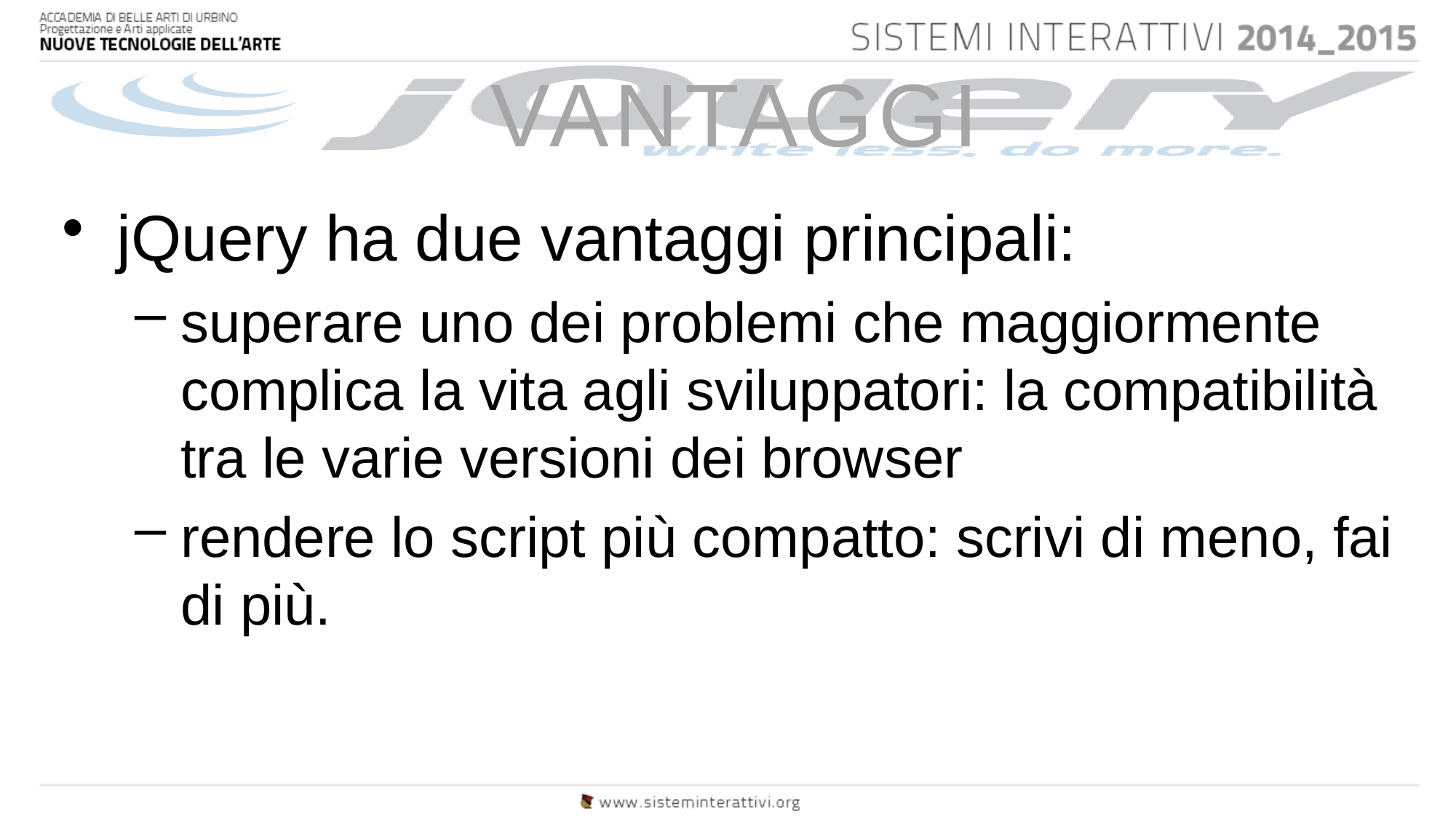

# VANTAGGI
jQuery ha due vantaggi principali:
superare uno dei problemi che maggiormente complica la vita agli sviluppatori: la compatibilità tra le varie versioni dei browser
rendere lo script più compatto: scrivi di meno, fai di più.